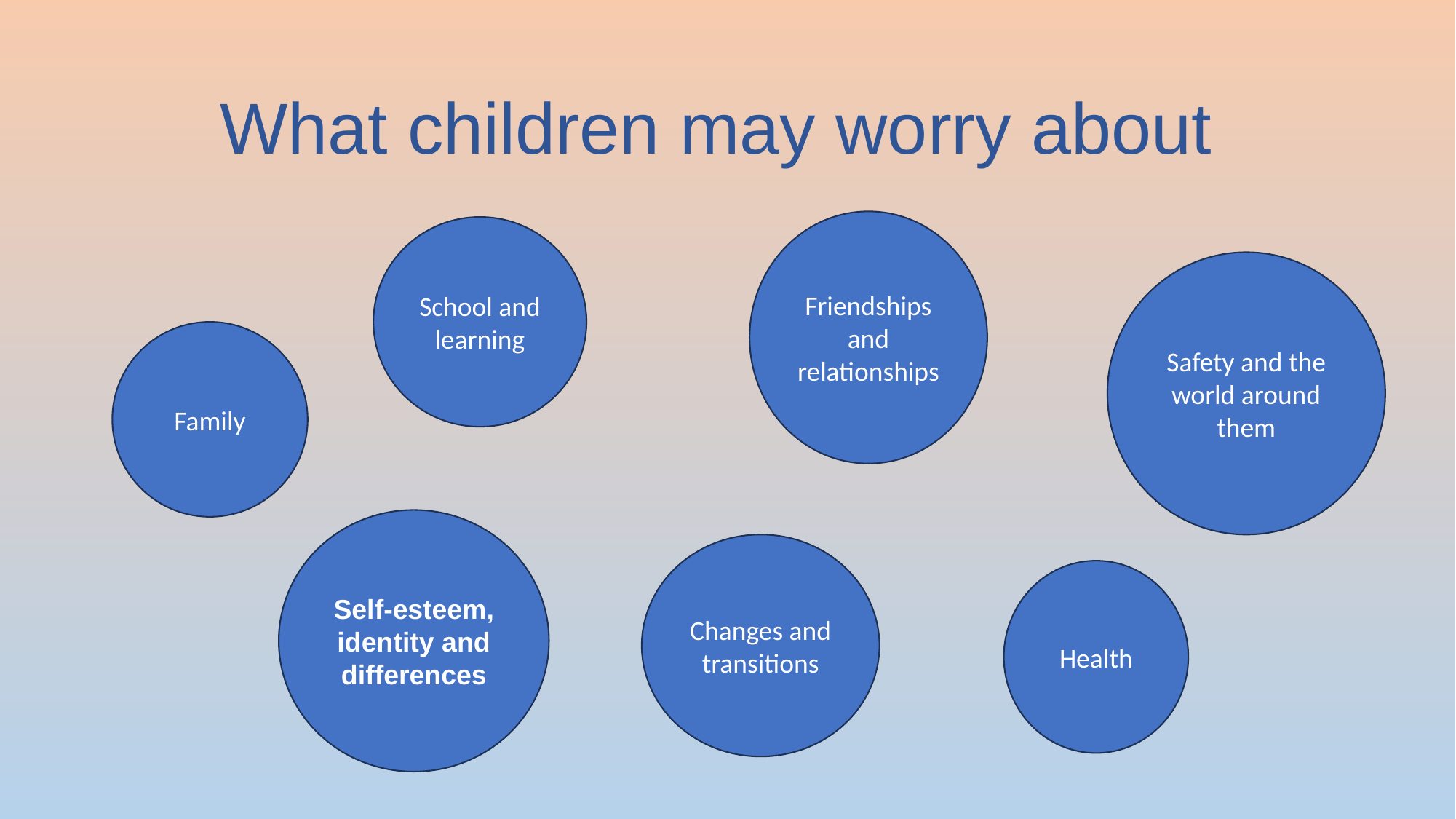

# What children may worry about
Friendships and relationships
School and learning
Safety and the world around them
Family
Self-esteem, identity and differences
Changes and transitions
Health